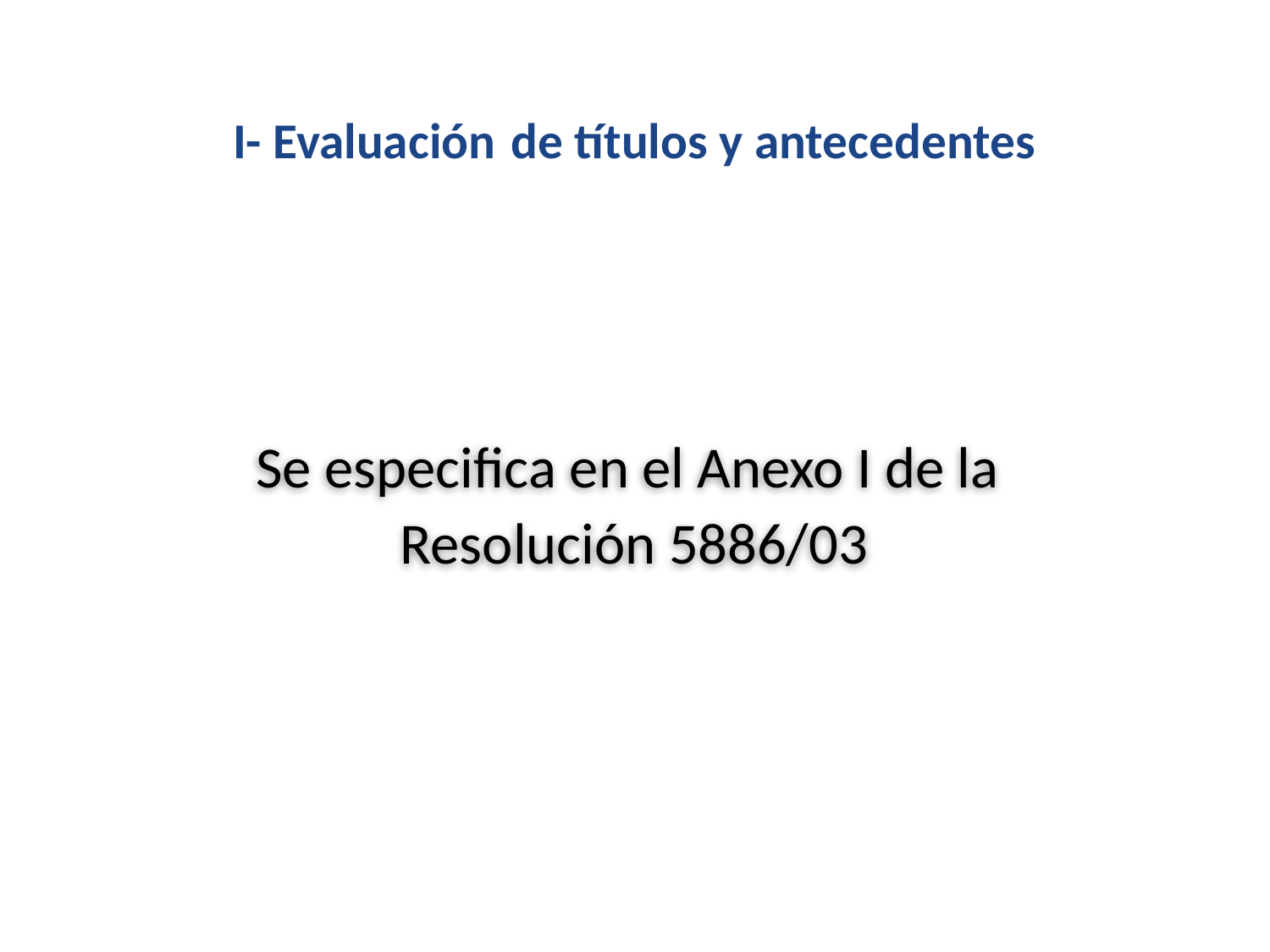

# I- Evaluación de títulos y antecedentes

Se especifica en el Anexo I de la
Resolución 5886/03